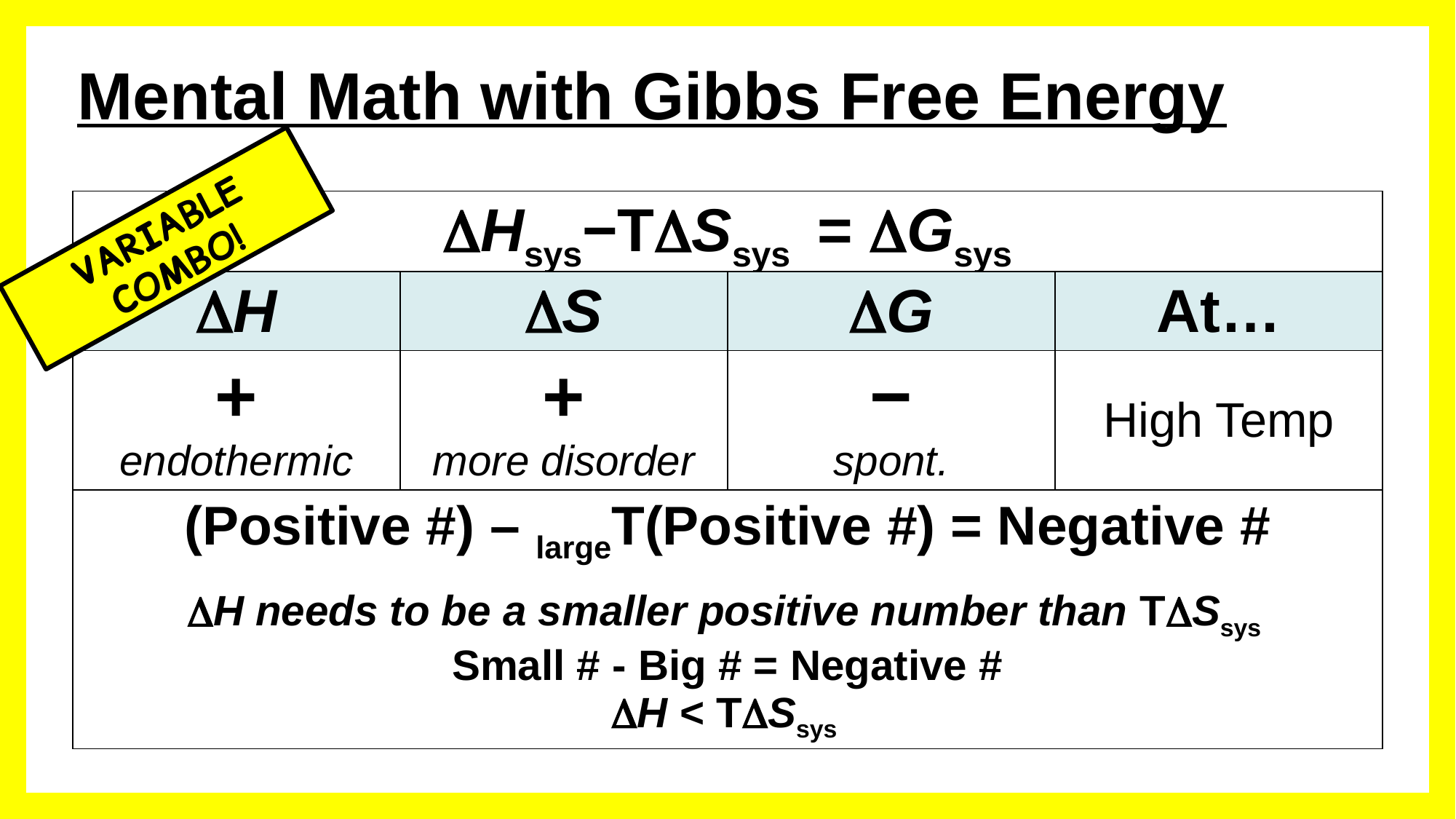

# Mental Math with Gibbs Free Energy
| ΔHsys−TΔSsys = ΔGsys |  |  |  |
| --- | --- | --- | --- |
| ΔH | ΔS | ΔG | At… |
| + endothermic | + more disorder | − spont. | High Temp |
| (Positive #) – largeT(Positive #) = Negative # ΔH needs to be a smaller positive number than TΔSsys Small # - Big # = Negative # ΔH < TΔSsys |  |  |  |
VARIABLE COMBO!